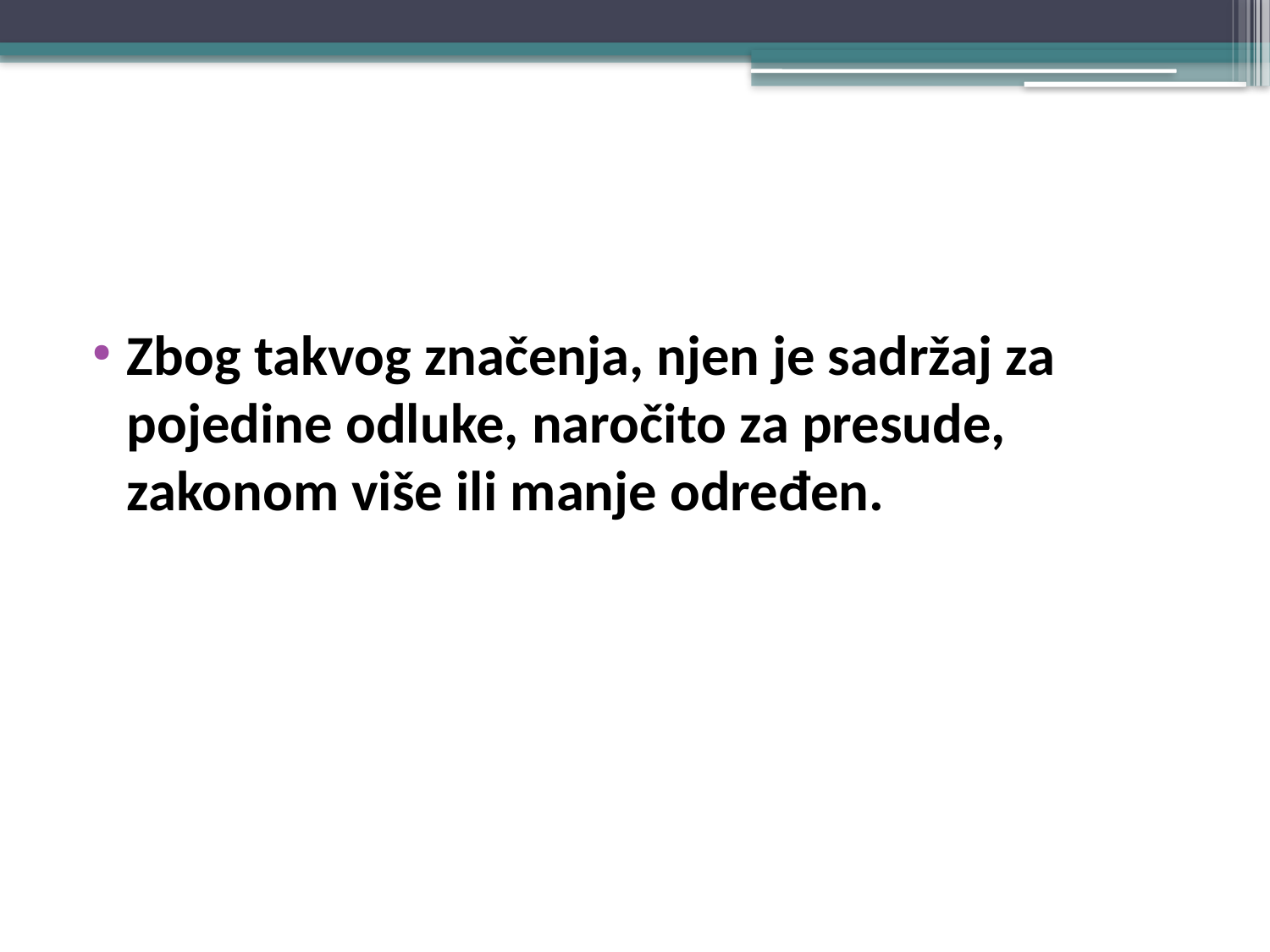

#
Zbog takvog značenja, njen je sadržaj za pojedine odluke, naročito za presude, zakonom više ili manje određen.